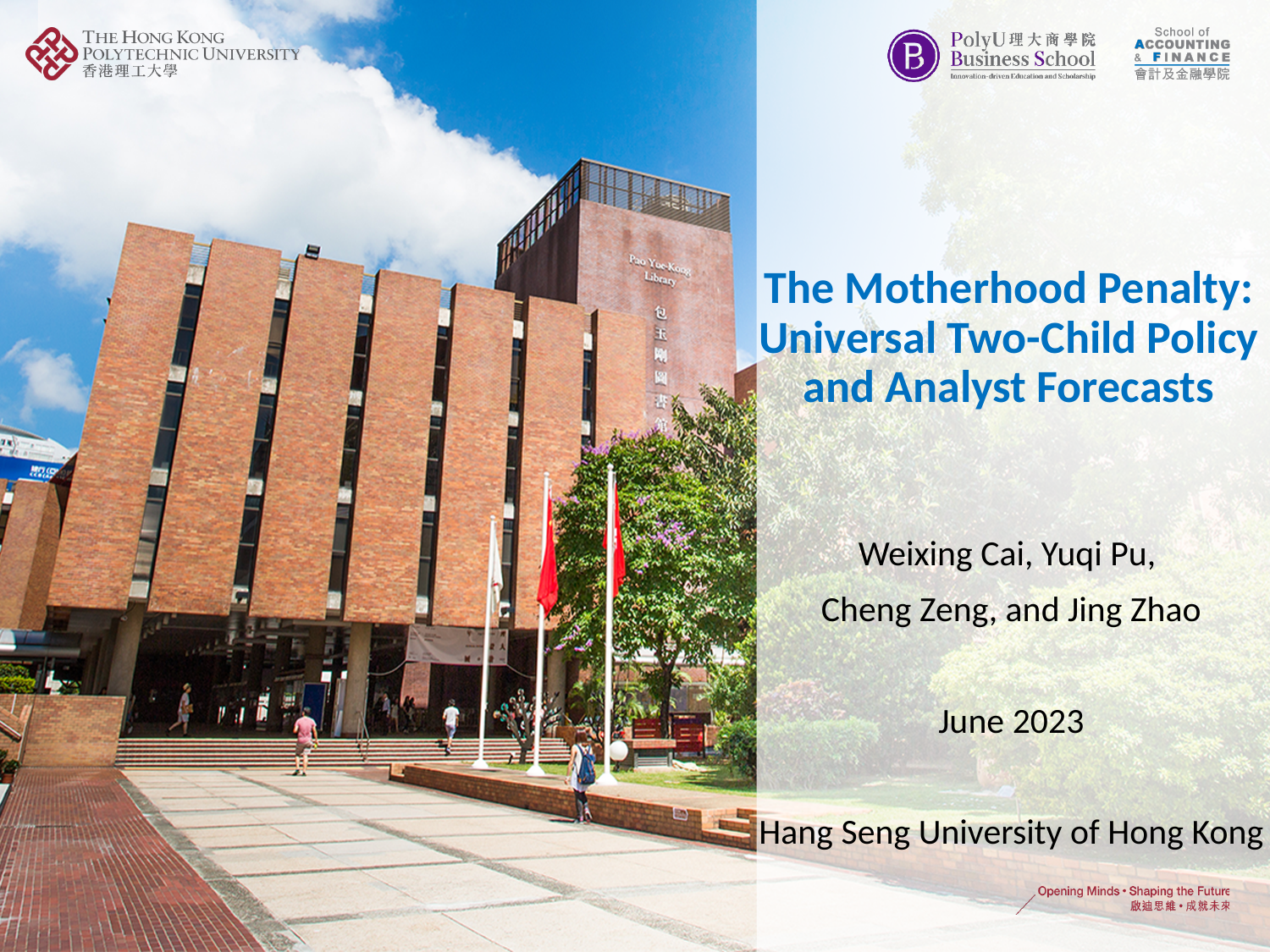

# The Motherhood Penalty: Universal Two-Child Policy and Analyst Forecasts
Weixing Cai, Yuqi Pu,
Cheng Zeng, and Jing Zhao

June 2023

Hang Seng University of Hong Kong